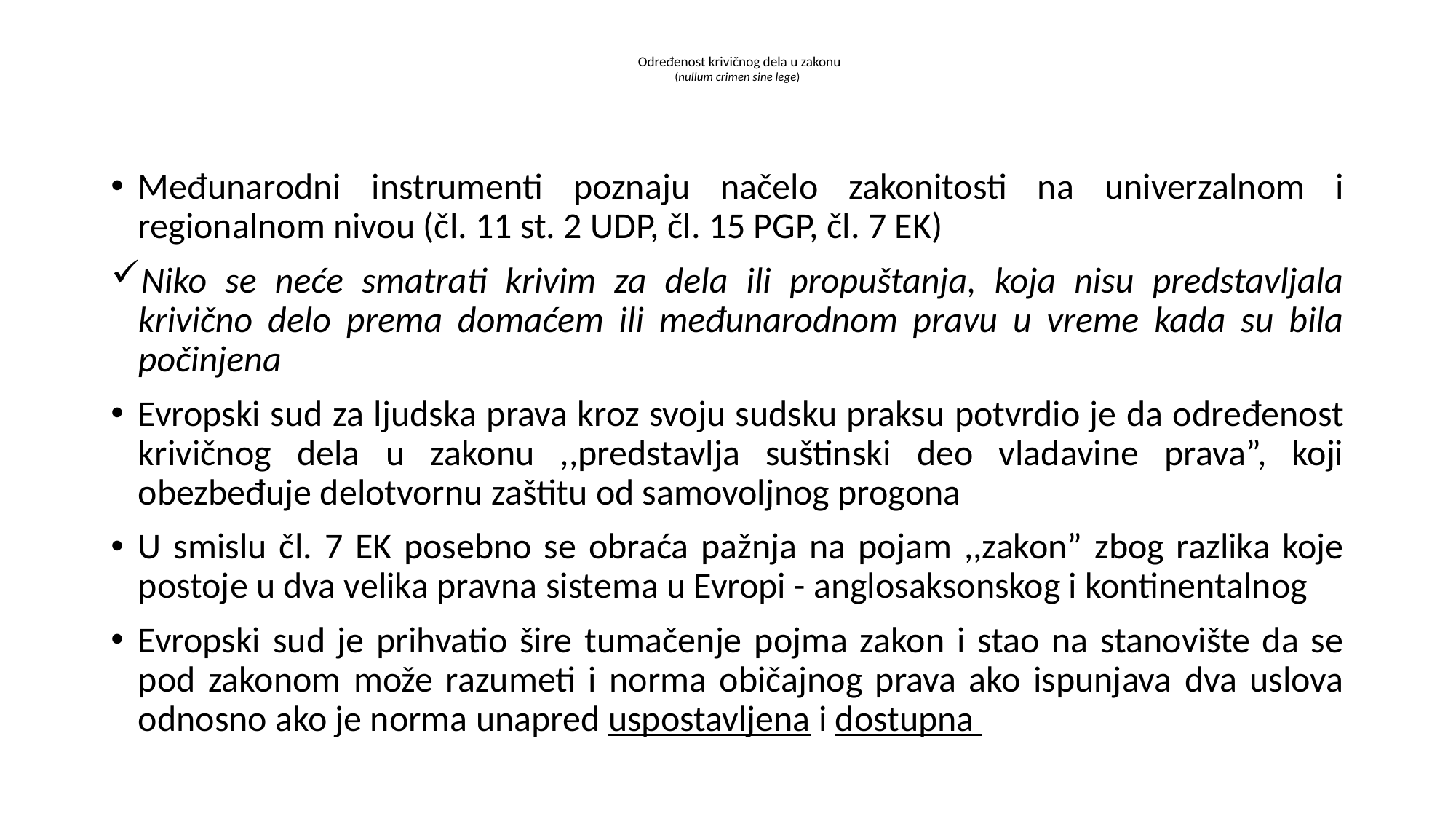

# Određenost krivičnog dela u zakonu (nullum crimen sine lege)
Međunarodni instrumenti poznaju načelo zakonitosti na univerzalnom i regionalnom nivou (čl. 11 st. 2 UDP, čl. 15 PGP, čl. 7 EK)
Niko se neće smatrati krivim za dela ili propuštanja, koja nisu predstavljala krivično delo prema domaćem ili međunarodnom pravu u vreme kada su bila počinjena
Evropski sud za ljudska prava kroz svoju sudsku praksu potvrdio je da određenost krivičnog dela u zakonu ,,predstavlja suštinski deo vladavine prava”, koji obezbeđuje delotvornu zaštitu od samovoljnog progona
U smislu čl. 7 EK posebno se obraća pažnja na pojam ,,zakon” zbog razlika koje postoje u dva velika pravna sistema u Evropi - anglosaksonskog i kontinentalnog
Evropski sud je prihvatio šire tumačenje pojma zakon i stao na stanovište da se pod zakonom može razumeti i norma običajnog prava ako ispunjava dva uslova odnosno ako je norma unapred uspostavljena i dostupna